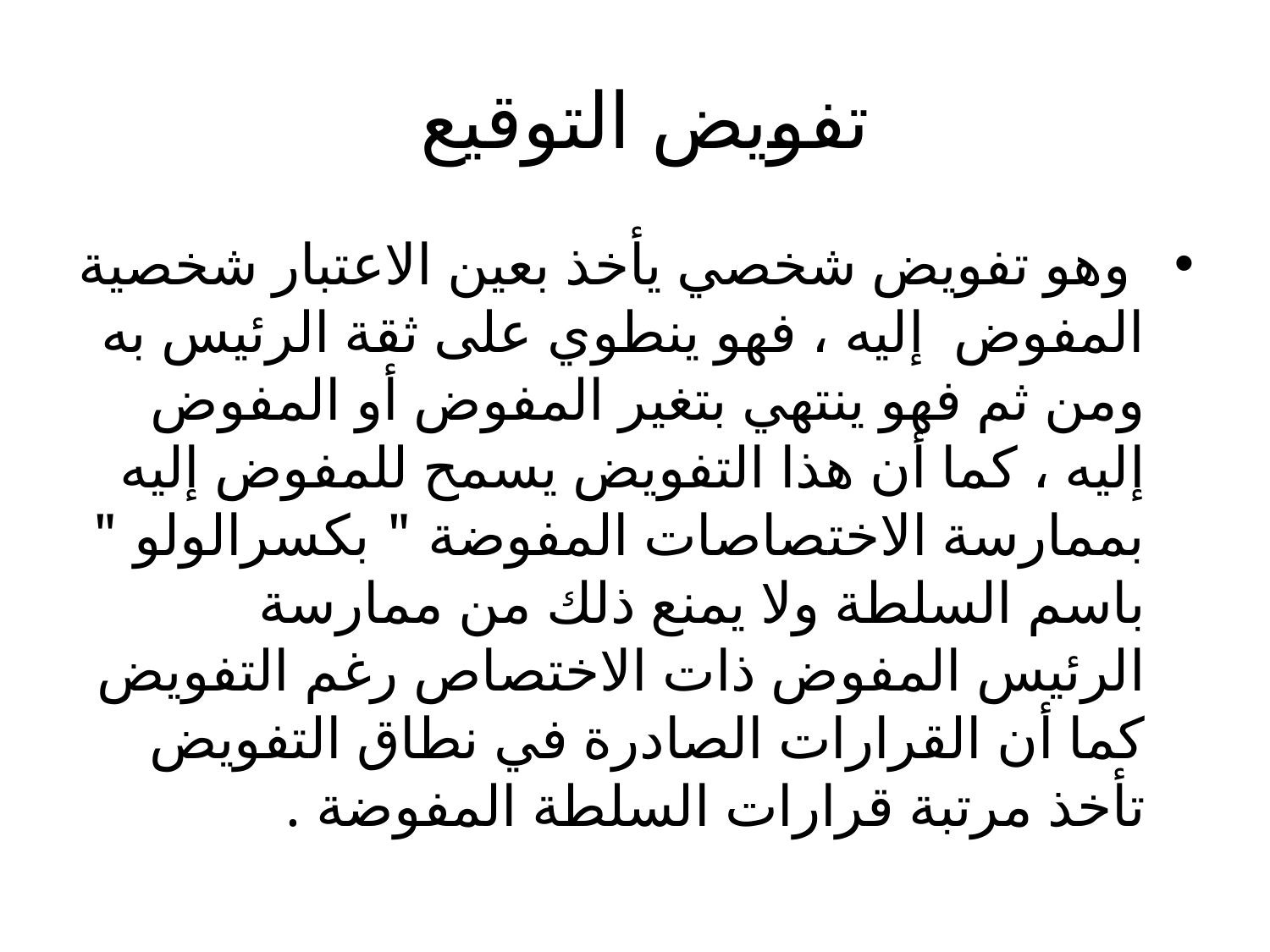

# تفويض التوقيع
 وهو تفويض شخصي يأخذ بعين الاعتبار شخصية المفوض  إليه ، فهو ينطوي على ثقة الرئيس به ومن ثم فهو ينتهي بتغير المفوض أو المفوض إليه ، كما أن هذا التفويض يسمح للمفوض إليه بممارسة الاختصاصات المفوضة " بكسرالولو " باسم السلطة ولا يمنع ذلك من ممارسة الرئيس المفوض ذات الاختصاص رغم التفويض كما أن القرارات الصادرة في نطاق التفويض تأخذ مرتبة قرارات السلطة المفوضة .